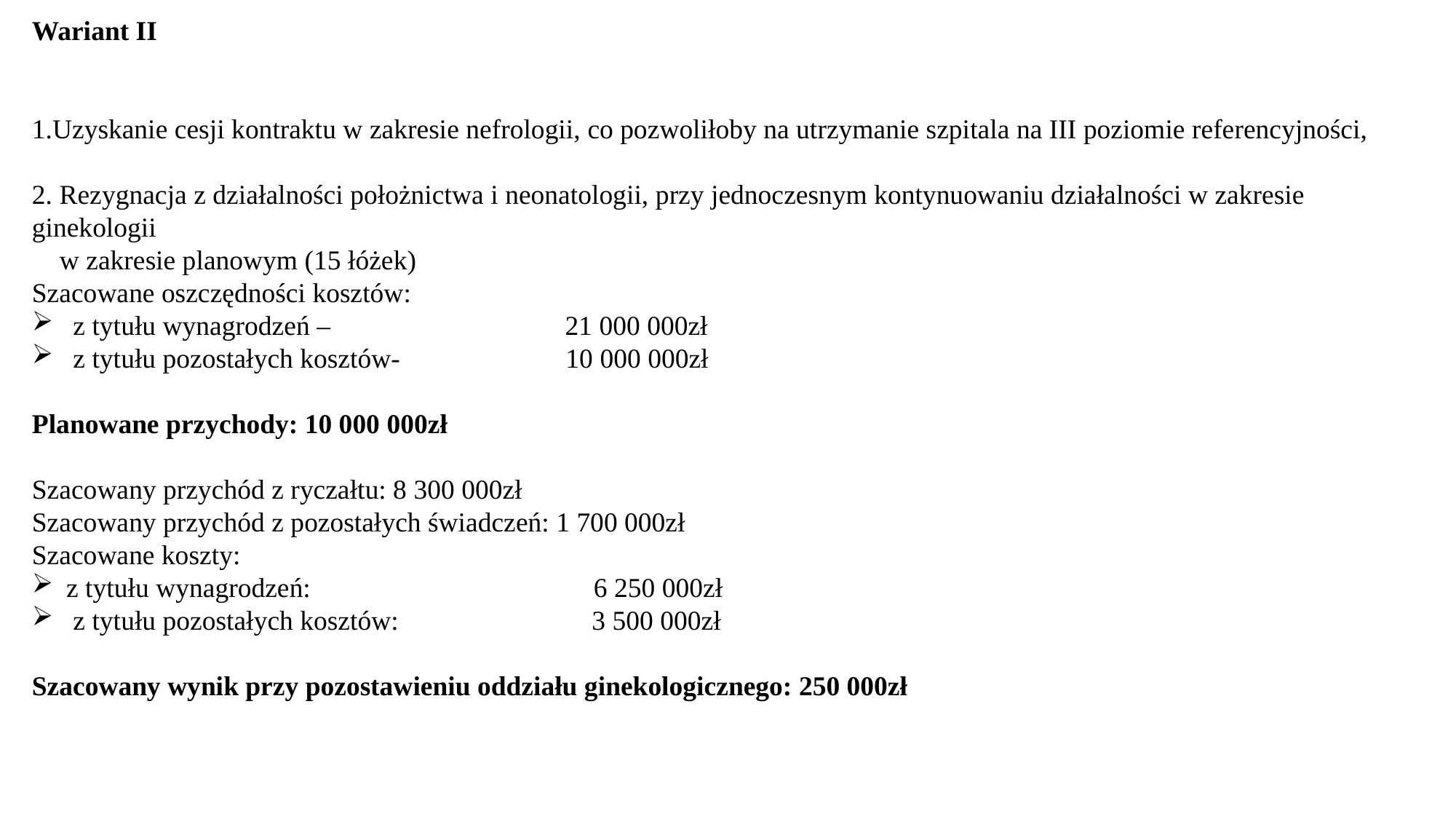

Wariant II

1.Uzyskanie cesji kontraktu w zakresie nefrologii, co pozwoliłoby na utrzymanie szpitala na III poziomie referencyjności,

2. Rezygnacja z działalności położnictwa i neonatologii, przy jednoczesnym kontynuowaniu działalności w zakresie ginekologii
    w zakresie planowym (15 łóżek)
Szacowane oszczędności kosztów:
 z tytułu wynagrodzeń –                                  21 000 000zł
 z tytułu pozostałych kosztów-                        10 000 000zł

Planowane przychody: 10 000 000zł

Szacowany przychód z ryczałtu: 8 300 000zł
Szacowany przychód z pozostałych świadczeń: 1 700 000zł
Szacowane koszty:
z tytułu wynagrodzeń:                                         6 250 000zł
 z tytułu pozostałych kosztów:                            3 500 000zł

Szacowany wynik przy pozostawieniu oddziału ginekologicznego: 250 000zł